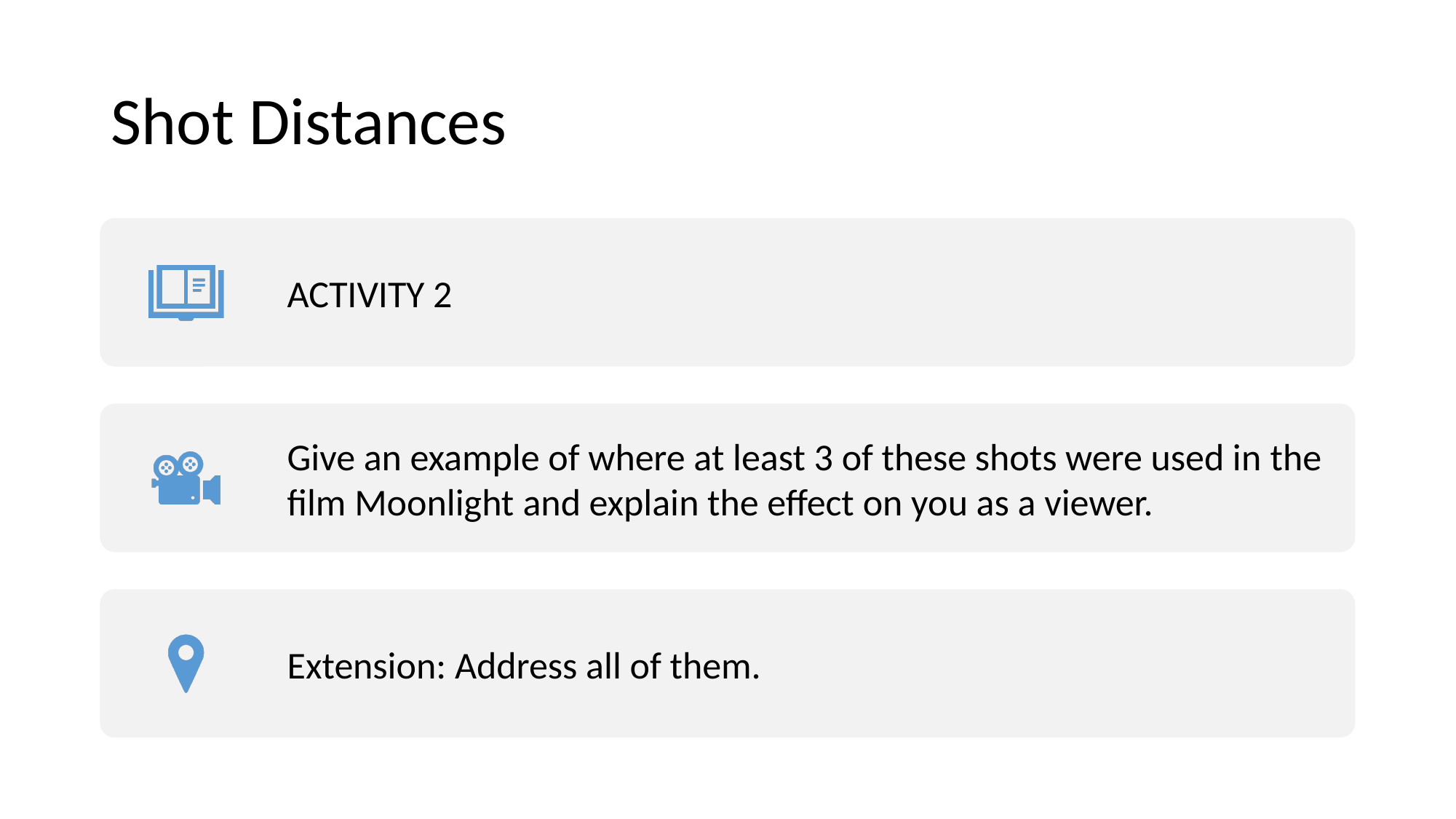

# Shot Distances
ACTIVITY 2
Give an example of where at least 3 of these shots were used in the film Moonlight and explain the effect on you as a viewer.
Extension: Address all of them.